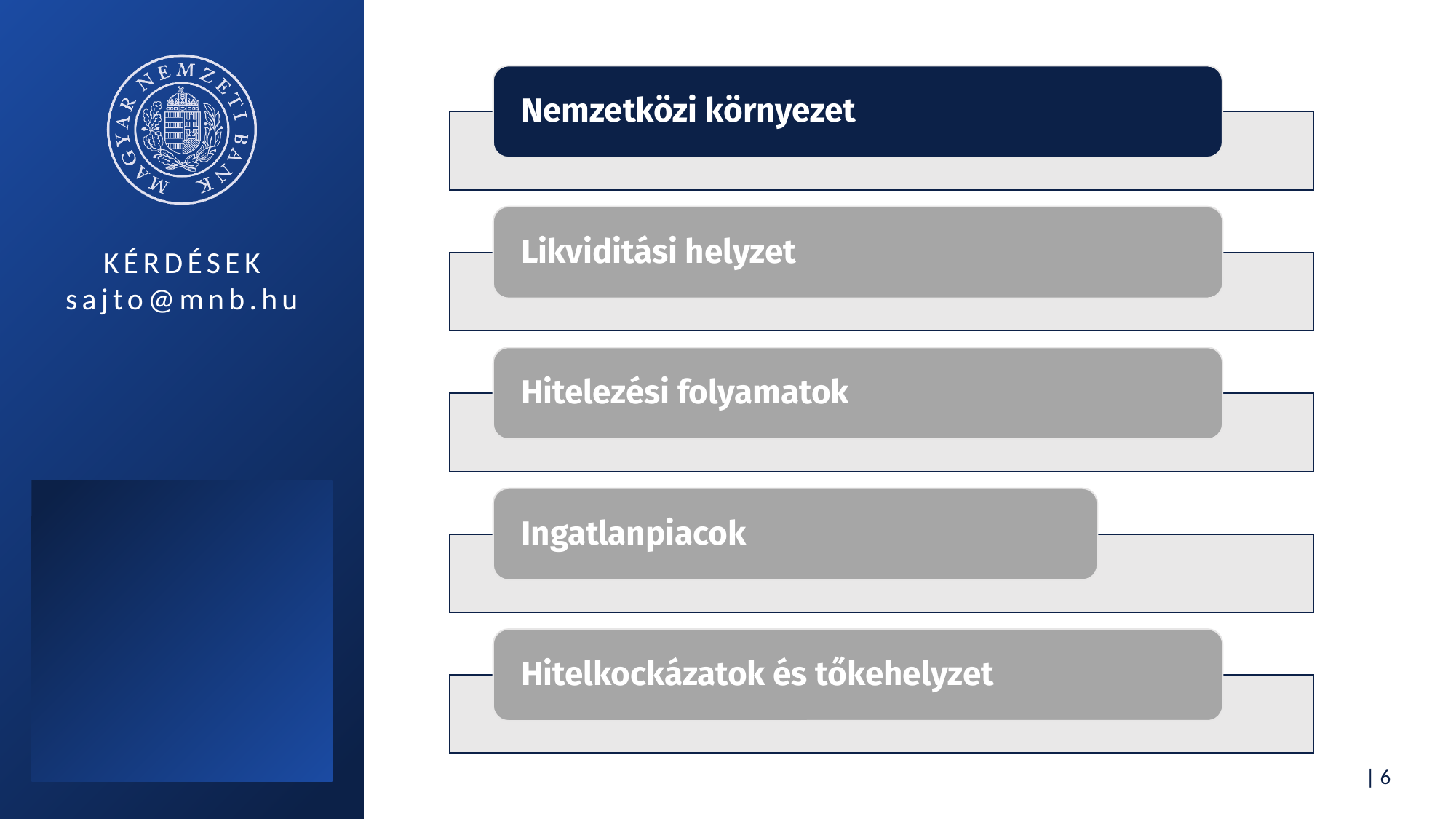

Nemzetközi környezet
Likviditási helyzet
Hitelezési folyamatok
Ingatlanpiacok
Hitelkockázatok és tőkehelyzet